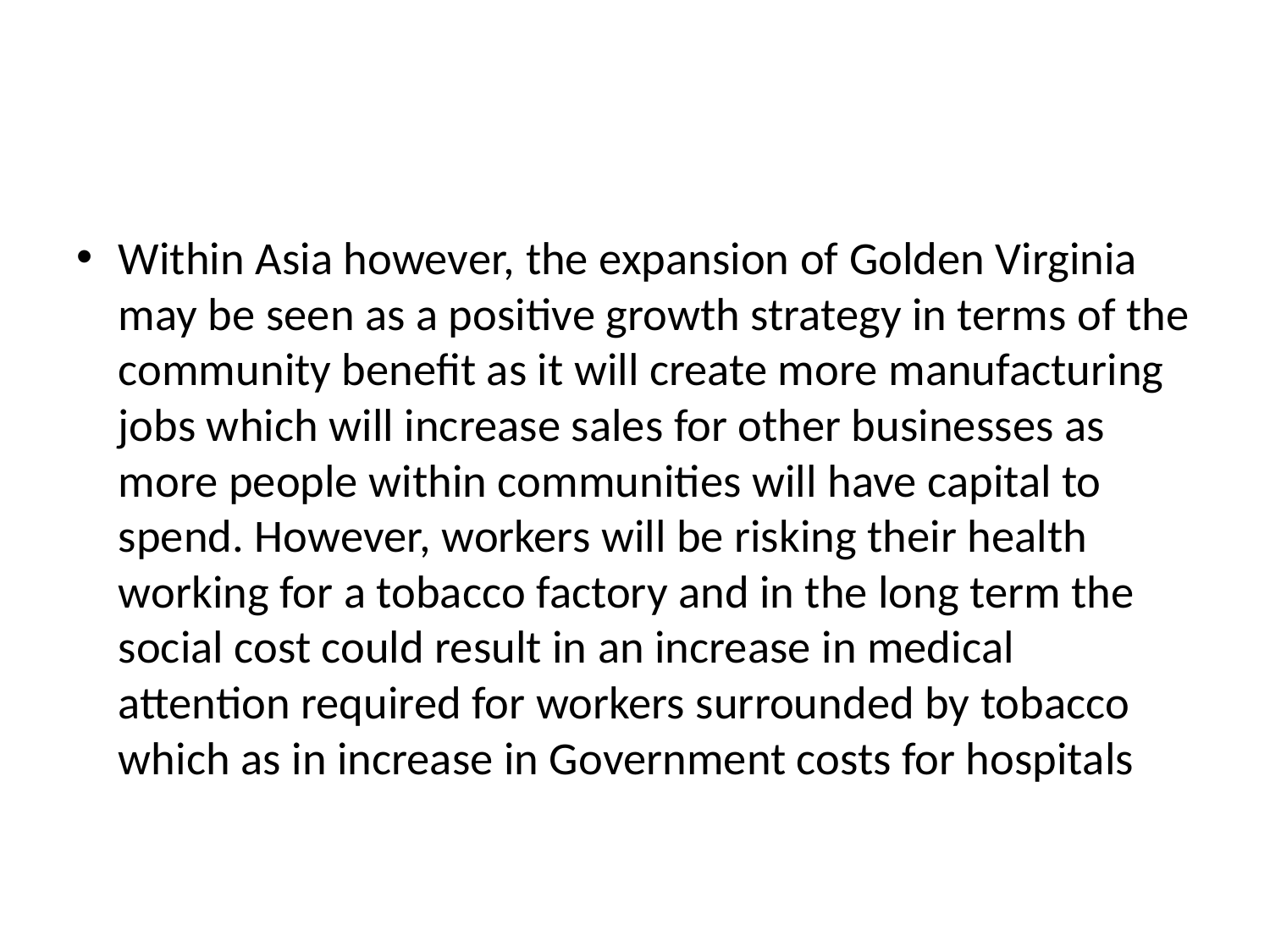

#
Within Asia however, the expansion of Golden Virginia may be seen as a positive growth strategy in terms of the community benefit as it will create more manufacturing jobs which will increase sales for other businesses as more people within communities will have capital to spend. However, workers will be risking their health working for a tobacco factory and in the long term the social cost could result in an increase in medical attention required for workers surrounded by tobacco which as in increase in Government costs for hospitals